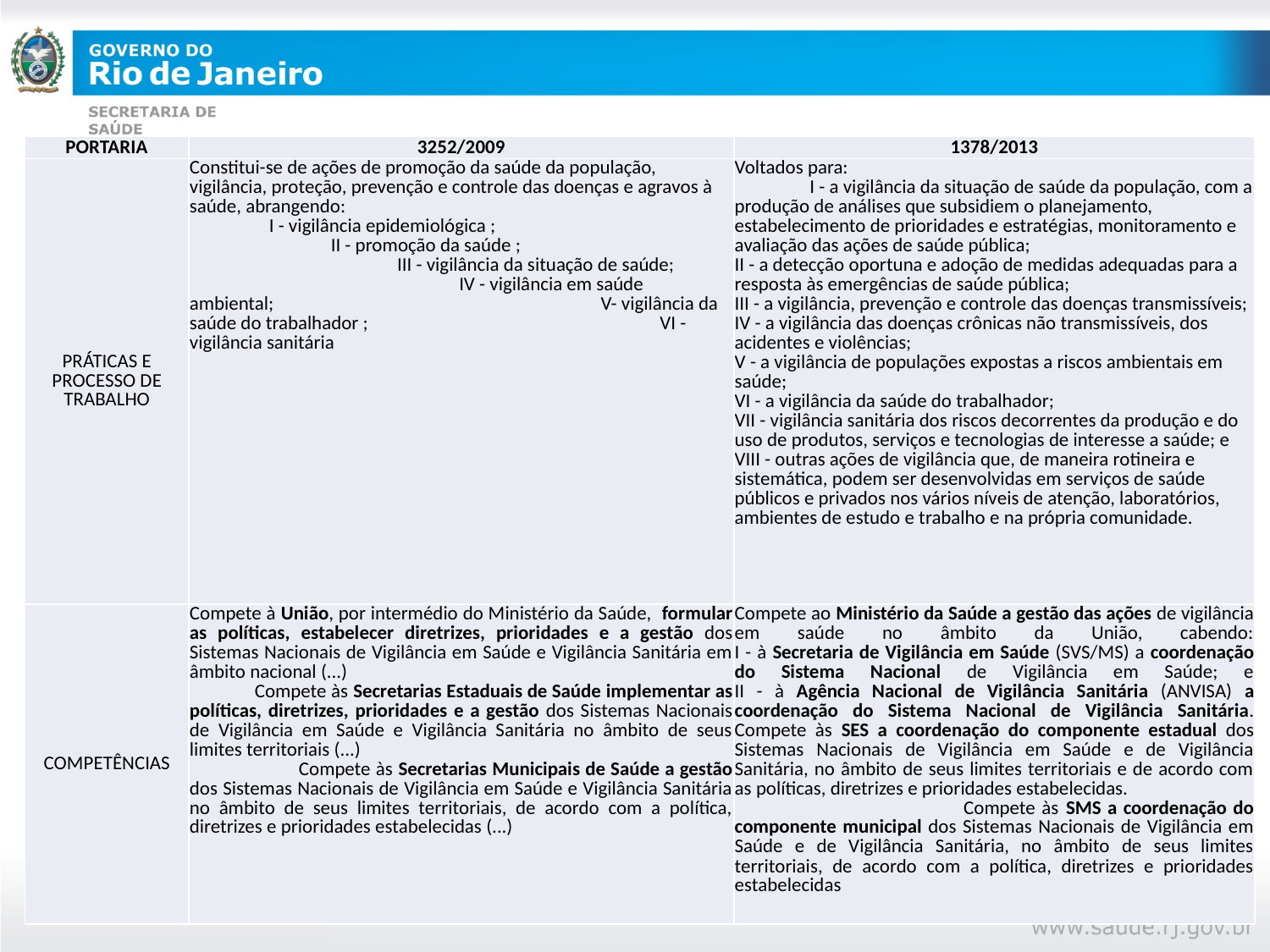

#
| PORTARIA | 3252/2009 | 1378/2013 |
| --- | --- | --- |
| PRÁTICAS E PROCESSO DE TRABALHO | Constitui-se de ações de promoção da saúde da população, vigilância, proteção, prevenção e controle das doenças e agravos à saúde, abrangendo: I - vigilância epidemiológica ; II - promoção da saúde ; III - vigilância da situação de saúde; IV - vigilância em saúde ambiental; V- vigilância da saúde do trabalhador ; VI - vigilância sanitária | Voltados para: I - a vigilância da situação de saúde da população, com a produção de análises que subsidiem o planejamento, estabelecimento de prioridades e estratégias, monitoramento e avaliação das ações de saúde pública; II - a detecção oportuna e adoção de medidas adequadas para a resposta às emergências de saúde pública; III - a vigilância, prevenção e controle das doenças transmissíveis; IV - a vigilância das doenças crônicas não transmissíveis, dos acidentes e violências; V - a vigilância de populações expostas a riscos ambientais em saúde; VI - a vigilância da saúde do trabalhador; VII - vigilância sanitária dos riscos decorrentes da produção e do uso de produtos, serviços e tecnologias de interesse a saúde; e VIII - outras ações de vigilância que, de maneira rotineira e sistemática, podem ser desenvolvidas em serviços de saúde públicos e privados nos vários níveis de atenção, laboratórios, ambientes de estudo e trabalho e na própria comunidade. |
| COMPETÊNCIAS | Compete à União, por intermédio do Ministério da Saúde, formular as políticas, estabelecer diretrizes, prioridades e a gestão dos Sistemas Nacionais de Vigilância em Saúde e Vigilância Sanitária em âmbito nacional (...) Compete às Secretarias Estaduais de Saúde implementar as políticas, diretrizes, prioridades e a gestão dos Sistemas Nacionais de Vigilância em Saúde e Vigilância Sanitária no âmbito de seus limites territoriais (...) Compete às Secretarias Municipais de Saúde a gestão dos Sistemas Nacionais de Vigilância em Saúde e Vigilância Sanitária no âmbito de seus limites territoriais, de acordo com a política, diretrizes e prioridades estabelecidas (...) | Compete ao Ministério da Saúde a gestão das ações de vigilância em saúde no âmbito da União, cabendo: I - à Secretaria de Vigilância em Saúde (SVS/MS) a coordenação do Sistema Nacional de Vigilância em Saúde; e II - à Agência Nacional de Vigilância Sanitária (ANVISA) a coordenação do Sistema Nacional de Vigilância Sanitária. Compete às SES a coordenação do componente estadual dos Sistemas Nacionais de Vigilância em Saúde e de Vigilância Sanitária, no âmbito de seus limites territoriais e de acordo com as políticas, diretrizes e prioridades estabelecidas. Compete às SMS a coordenação do componente municipal dos Sistemas Nacionais de Vigilância em Saúde e de Vigilância Sanitária, no âmbito de seus limites territoriais, de acordo com a política, diretrizes e prioridades estabelecidas |